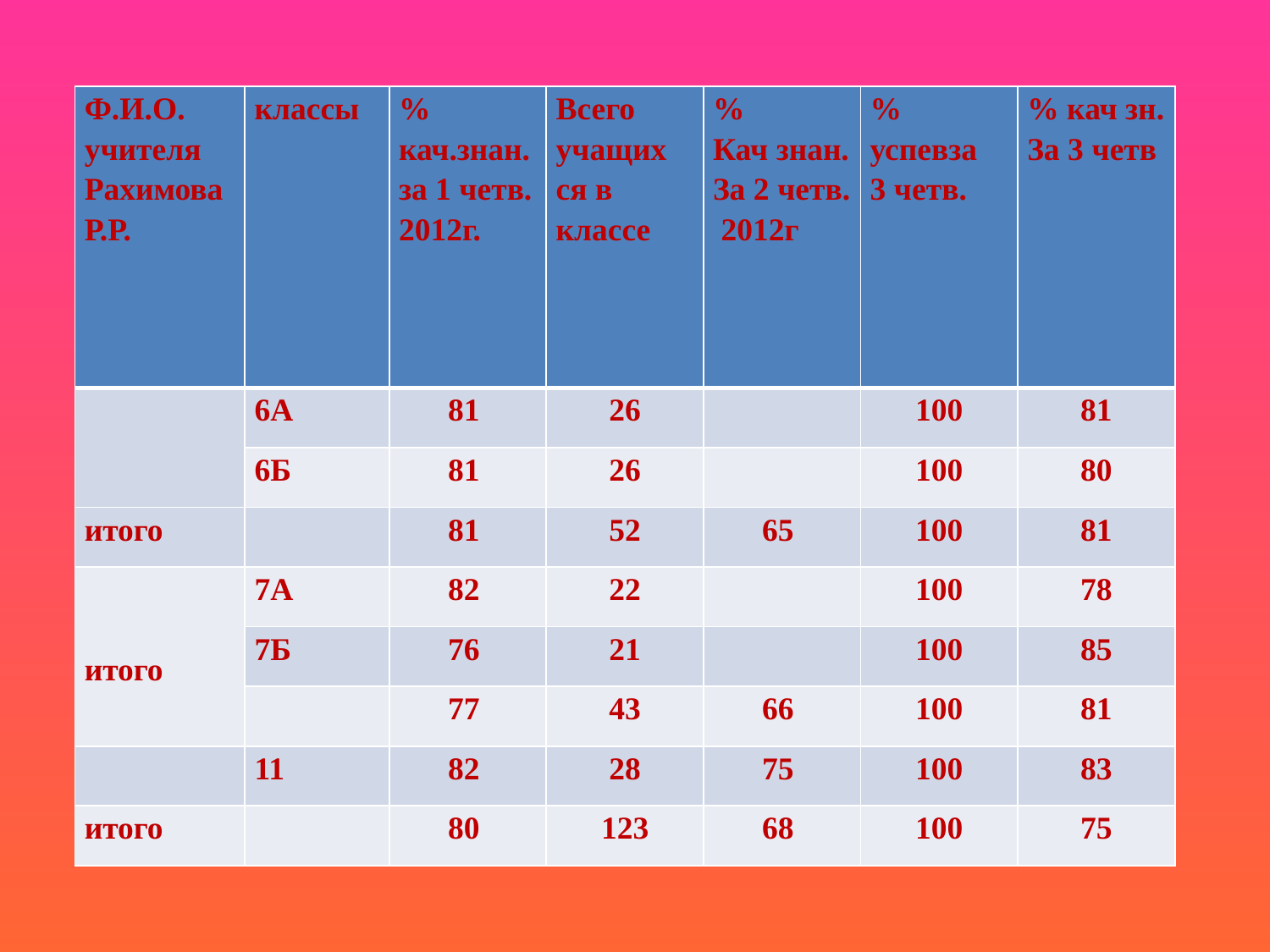

| Ф.И.О. учителя Рахимова Р.Р. | классы | % кач.знан. за 1 четв. 2012г. | Всего учащих ся в классе | % Кач знан. За 2 четв. 2012г | % успевза 3 четв. | % кач зн. За 3 четв |
| --- | --- | --- | --- | --- | --- | --- |
|  | 6А | 81 | 26 |  | 100 | 81 |
|  | 6Б | 81 | 26 |  | 100 | 80 |
| итого |  | 81 | 52 | 65 | 100 | 81 |
| итого | 7А | 82 | 22 |  | 100 | 78 |
|  | 7Б | 76 | 21 |  | 100 | 85 |
|  |  | 77 | 43 | 66 | 100 | 81 |
|  | 11 | 82 | 28 | 75 | 100 | 83 |
| итого |  | 80 | 123 | 68 | 100 | 75 |